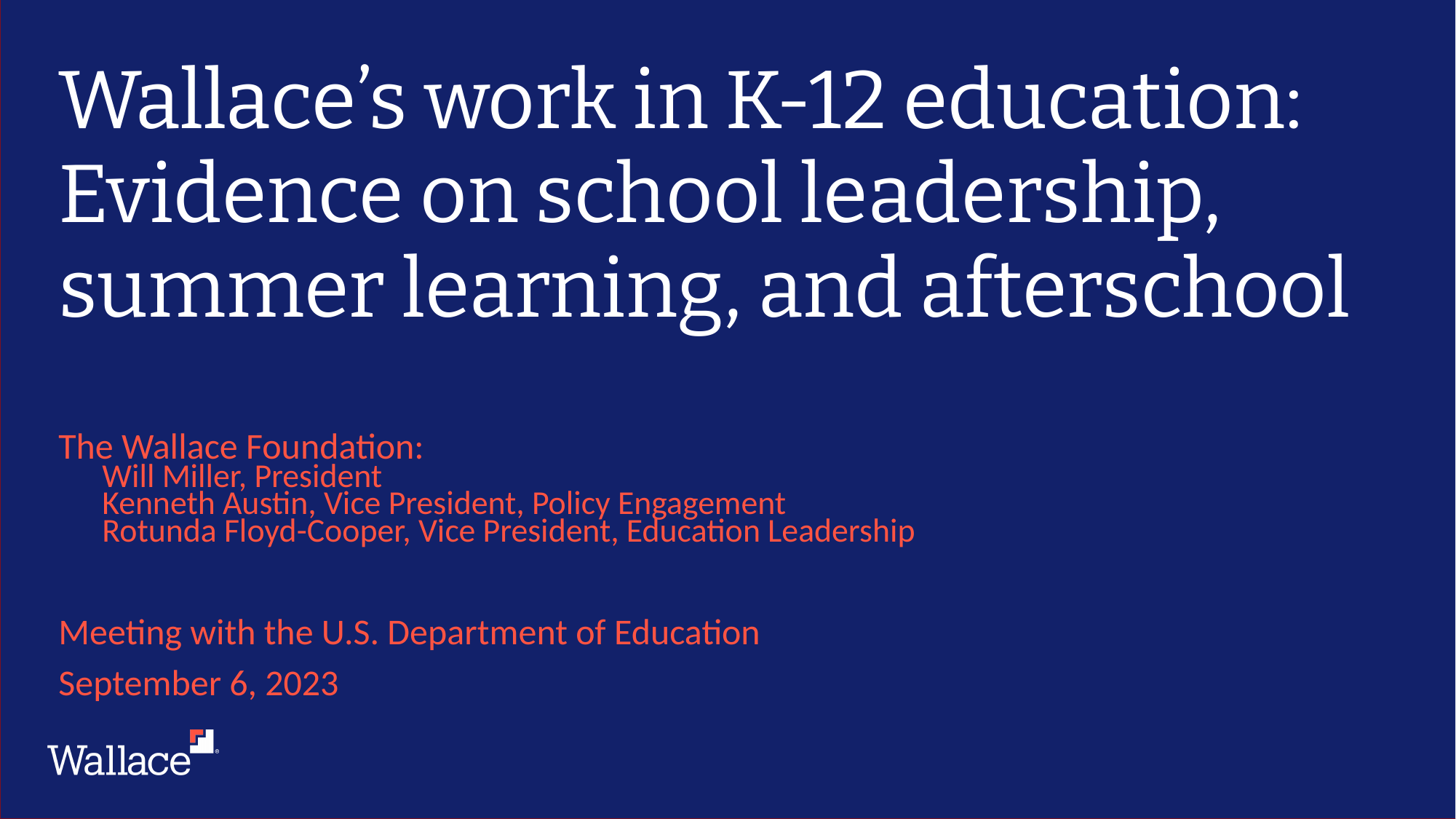

# Wallace’s work in K-12 education: Evidence on school leadership, summer learning, and afterschool
The Wallace Foundation:
Will Miller, President
Kenneth Austin, Vice President, Policy Engagement
Rotunda Floyd-Cooper, Vice President, Education Leadership

Meeting with the U.S. Department of Education
September 6, 2023